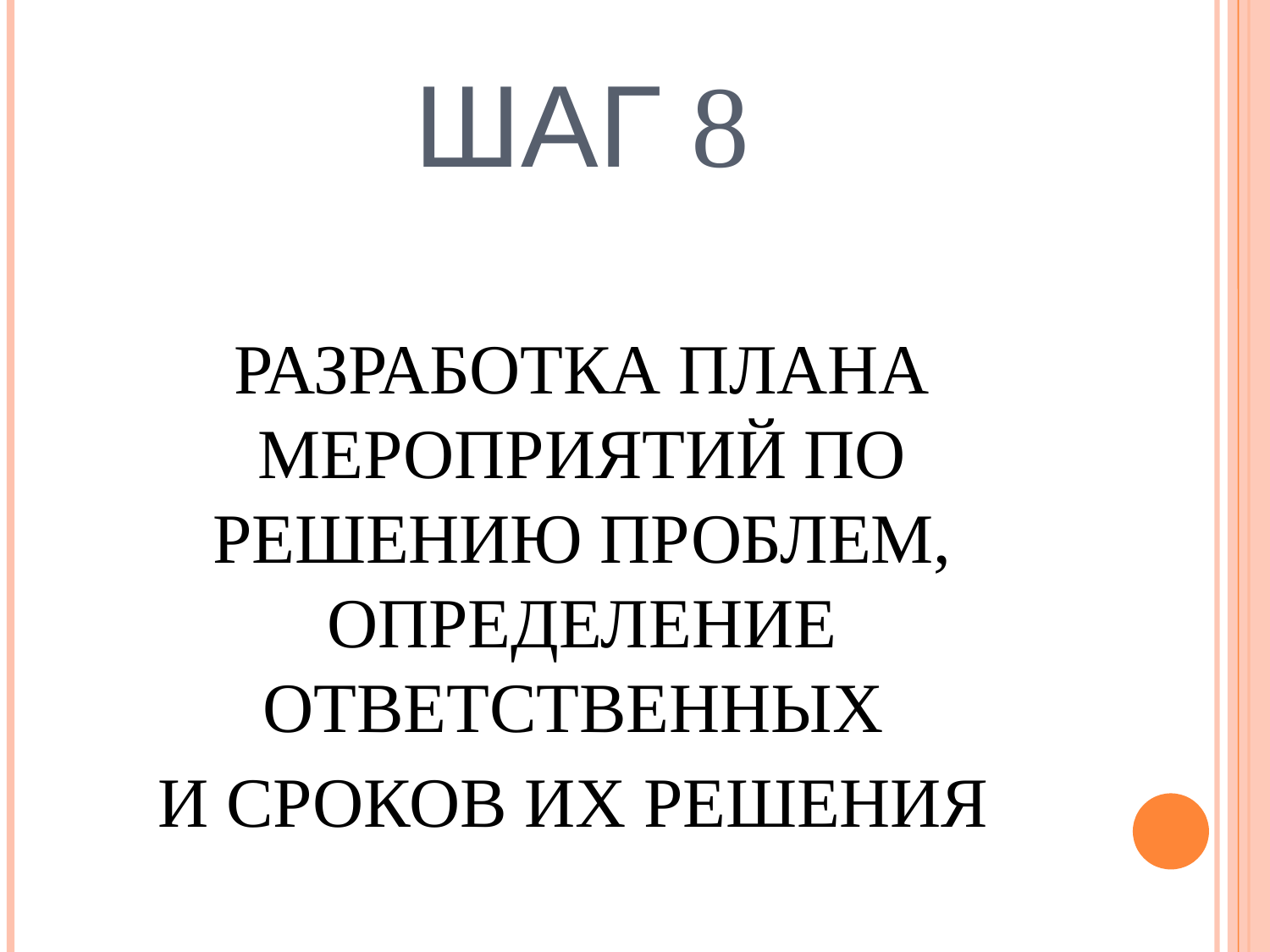

# ШАГ 8

РАЗРАБОТКА ПЛАНА МЕРОПРИЯТИЙ ПО РЕШЕНИЮ ПРОБЛЕМ, ОПРЕДЕЛЕНИЕ ОТВЕТСТВЕННЫХ
И СРОКОВ ИХ РЕШЕНИЯ